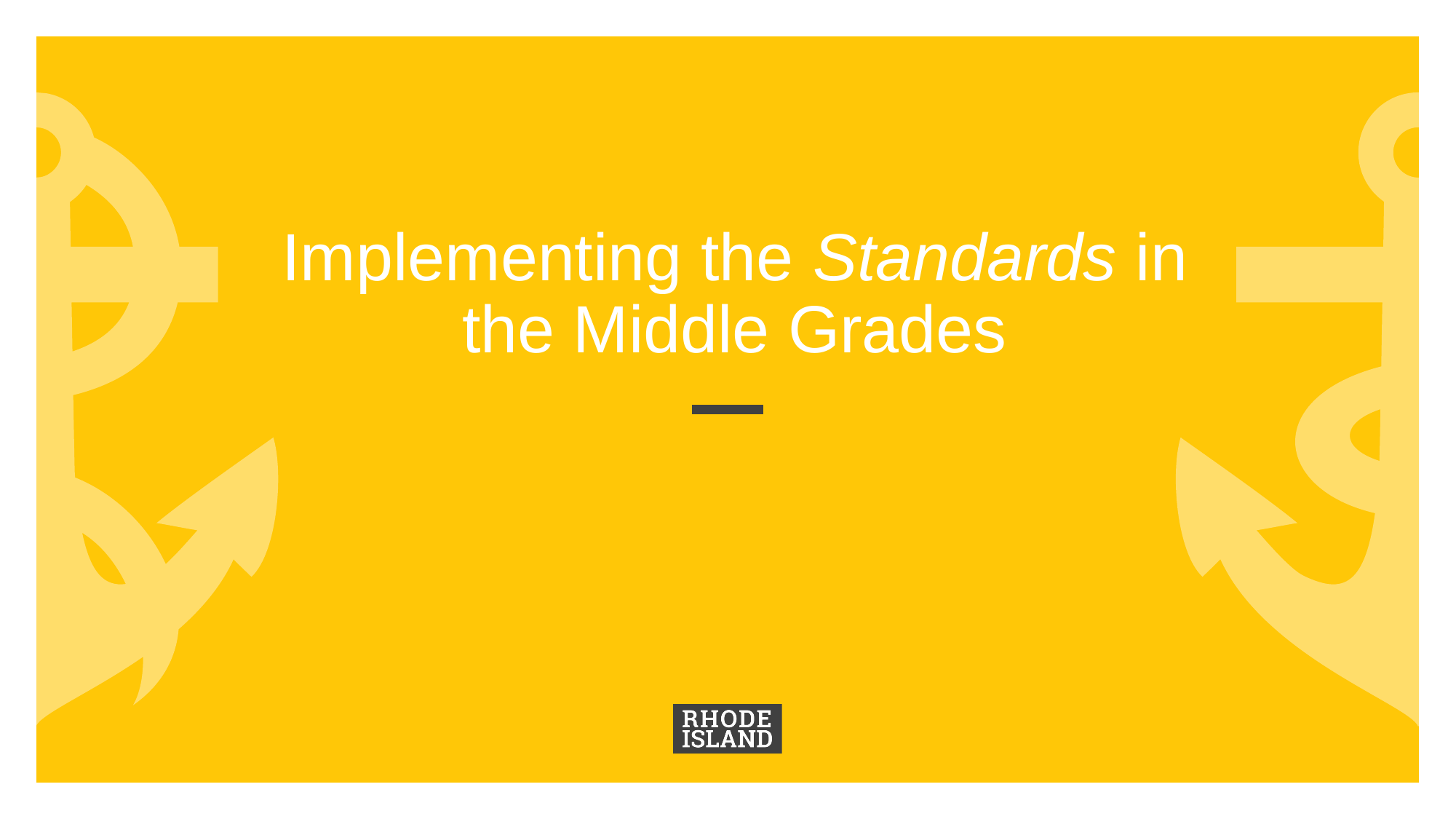

# Implementing the Standards in the Middle Grades